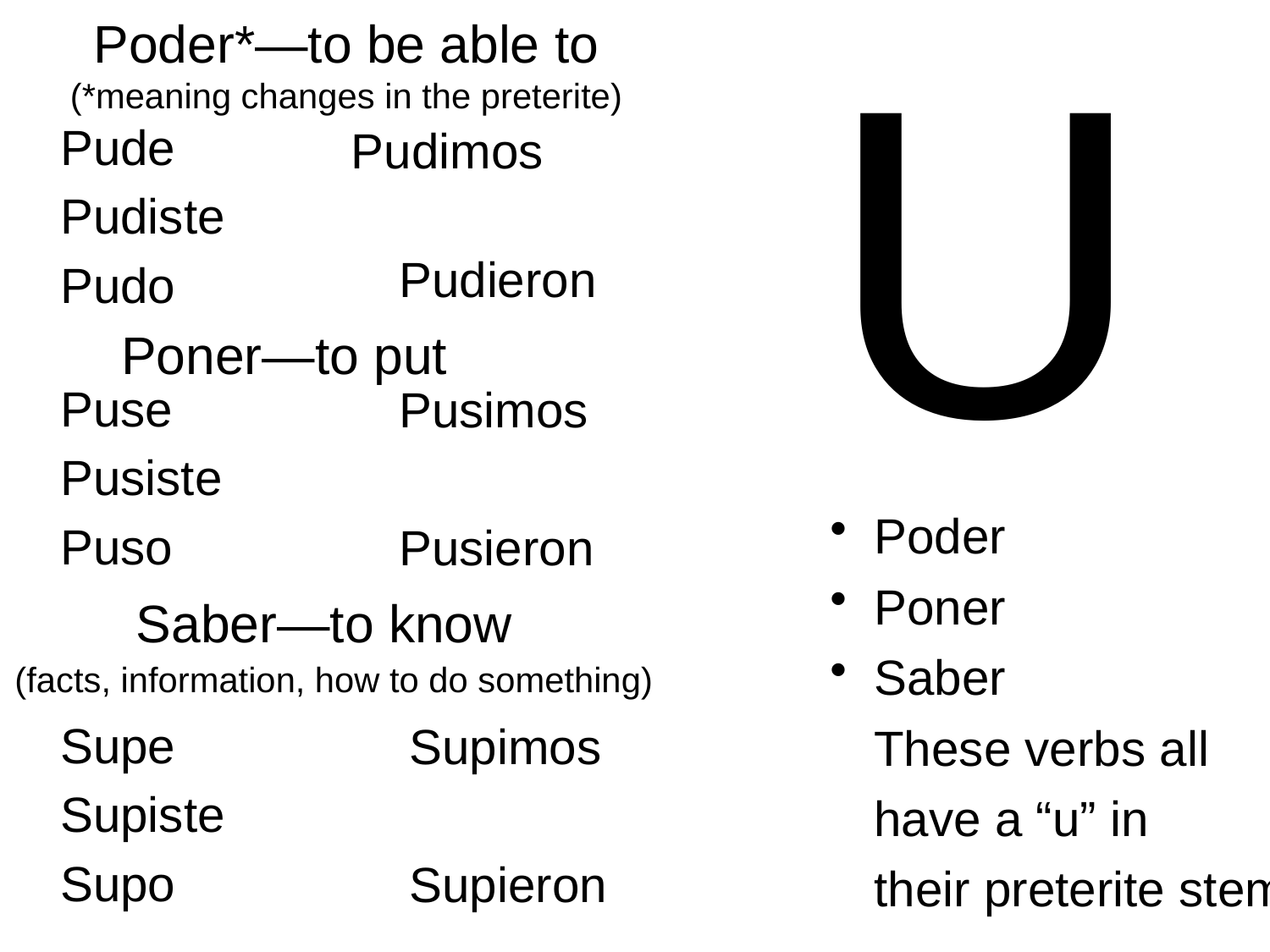

U
Poder
Poner
Saber
These verbs all
have a “u” in
their preterite stem.
Pudimos

Pudieron
# Poder*—to be able to (*meaning changes in the preterite)
Pude
Pudiste
Pudo
Pusimos

Pusieron
Poner—to put
Puse
Pusiste
Puso
Saber—to know
(facts, information, how to do something)
Supe
Supiste
Supo
Supimos

Supieron